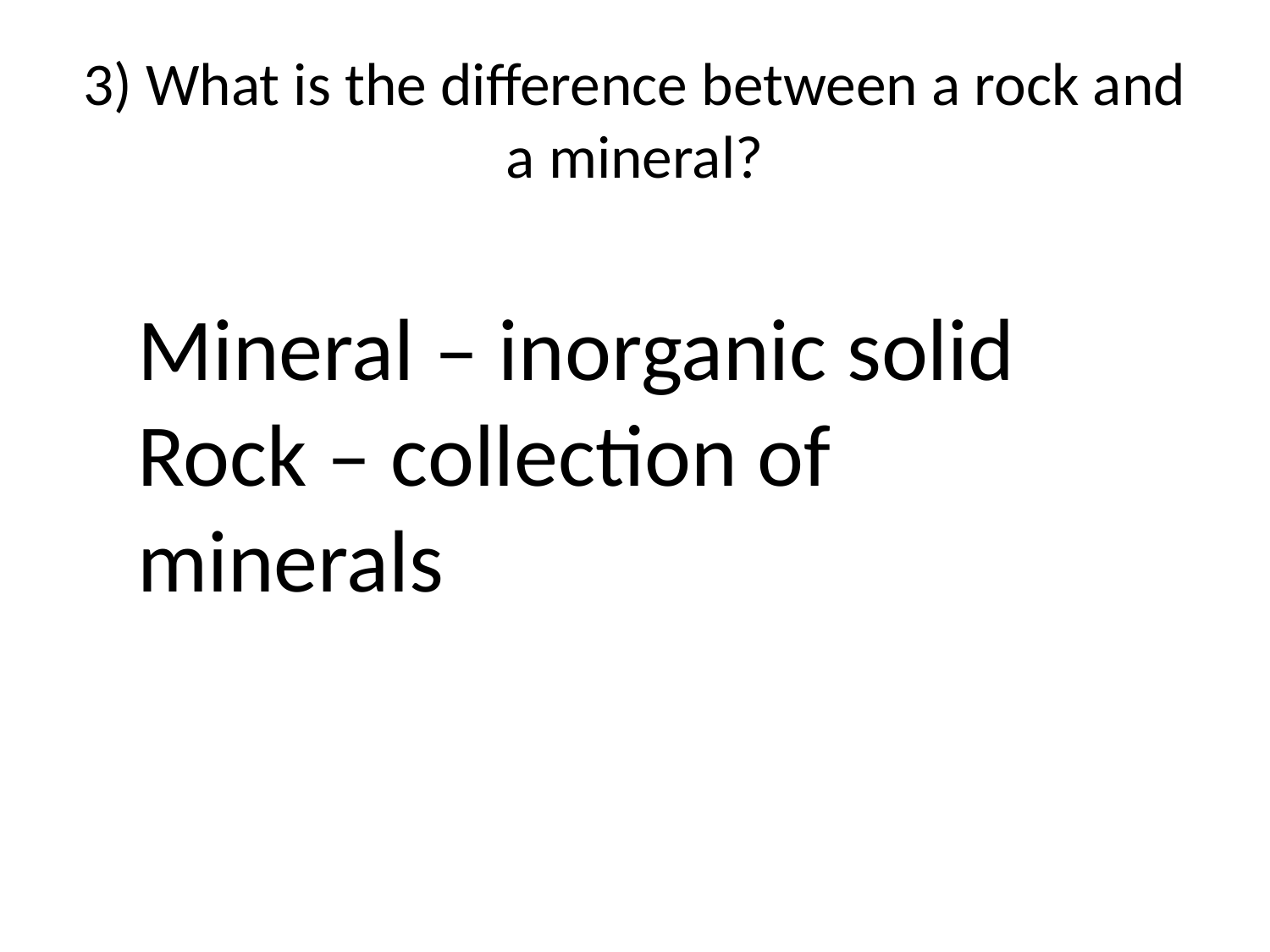

# 3) What is the difference between a rock and a mineral?
Mineral – inorganic solid
Rock – collection of minerals